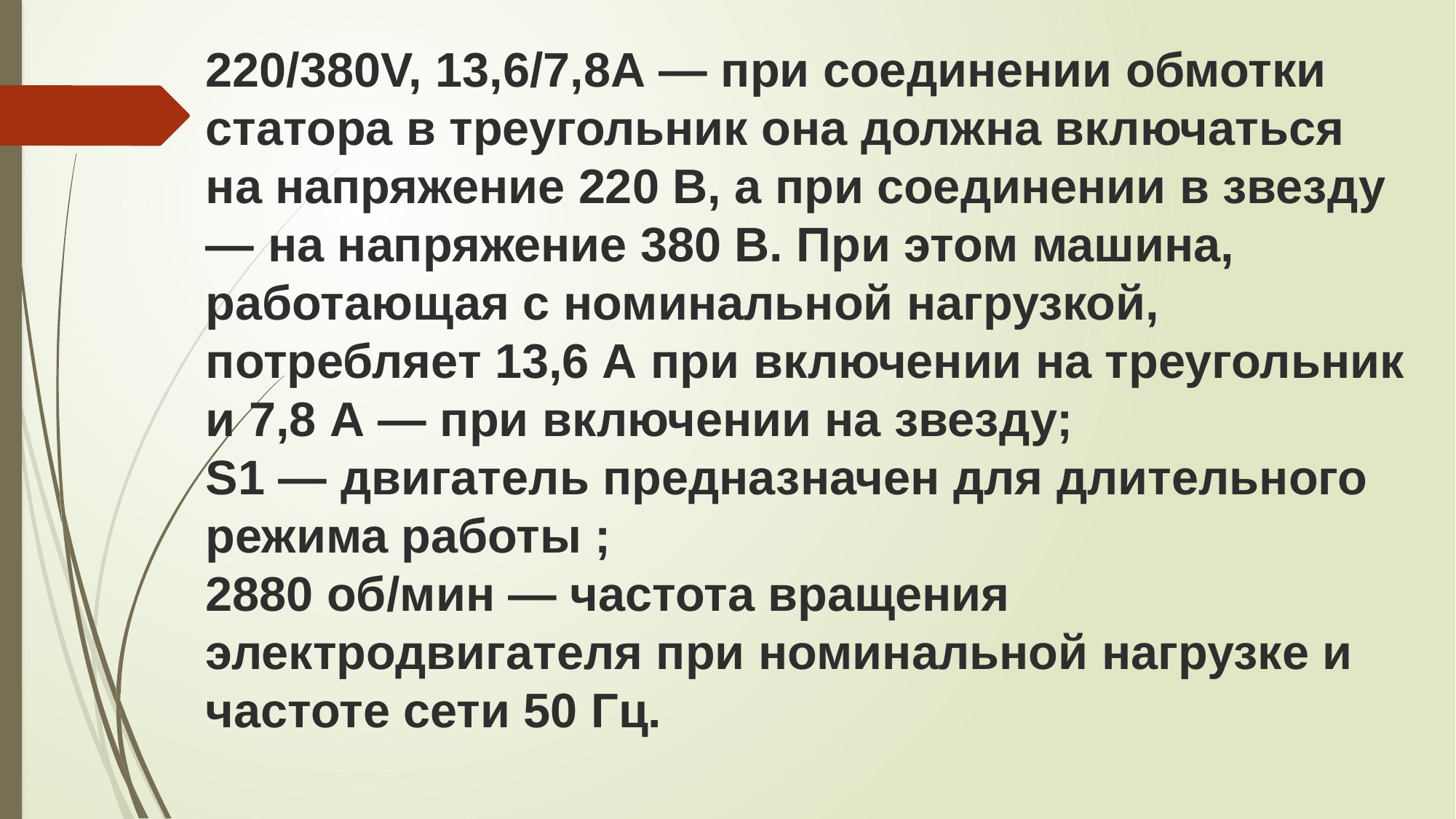

220/380V, 13,6/7,8А — при соединении обмотки статора в треугольник она должна включаться на напряжение 220 В, а при соединении в звезду — на напряжение 380 В. При этом машина, работающая с номинальной нагрузкой, потребляет 13,6 А при включении на треугольник и 7,8 А — при включении на звезду;
S1 — двигатель предназначен для длительного режима работы ;
2880 об/мин — частота вращения электродвигателя при номинальной нагрузке и частоте сети 50 Гц.